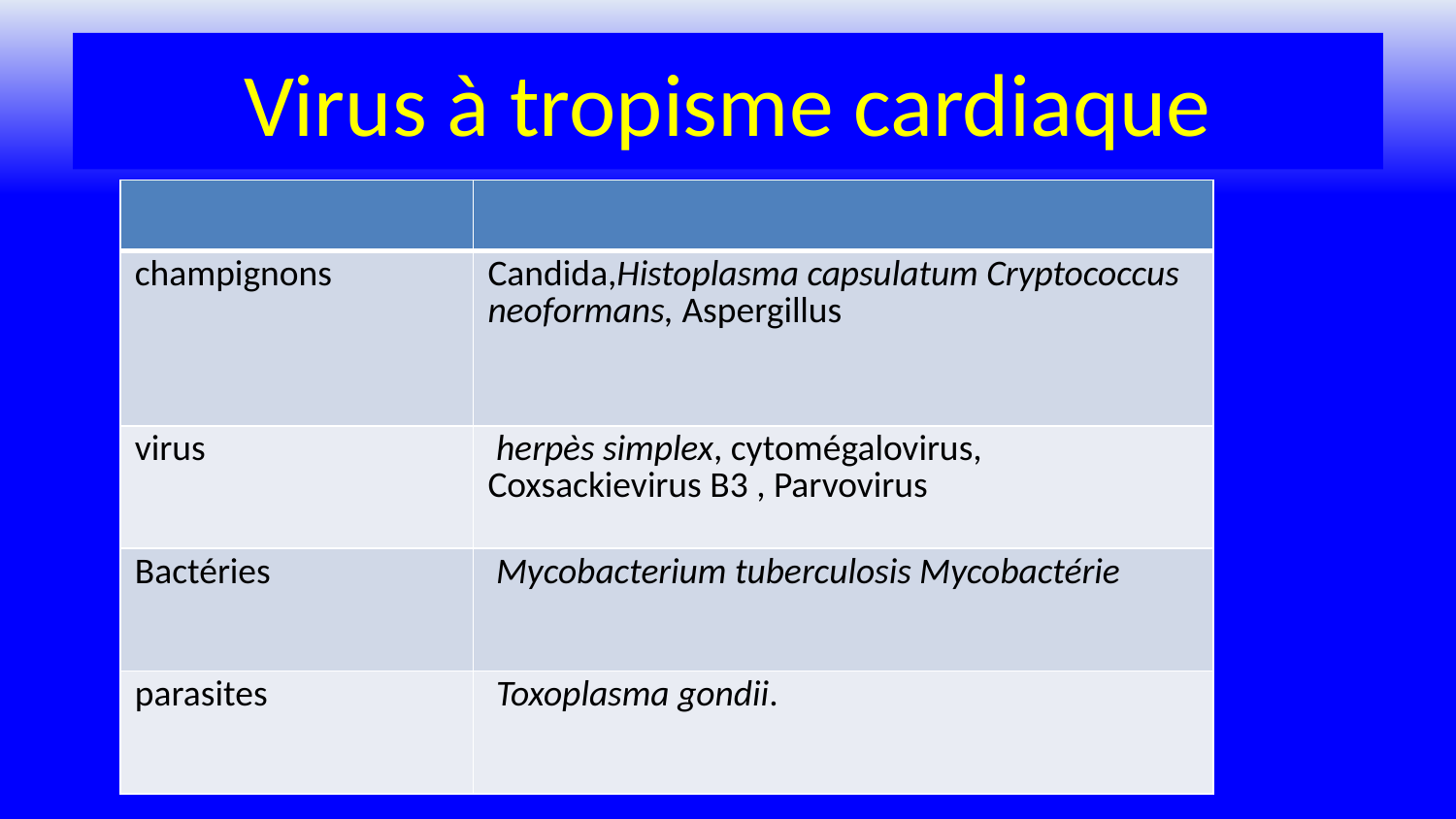

# Virus à tropisme cardiaque
|  |  |
| --- | --- |
| champignons | Candida,Histoplasma capsulatum Cryptococcus neoformans, Aspergillus |
| virus | herpès simplex, cytomégalovirus, Coxsackievirus B3 , Parvovirus |
| Bactéries | Mycobacterium tuberculosis Mycobactérie |
| parasites | Toxoplasma gondii. |